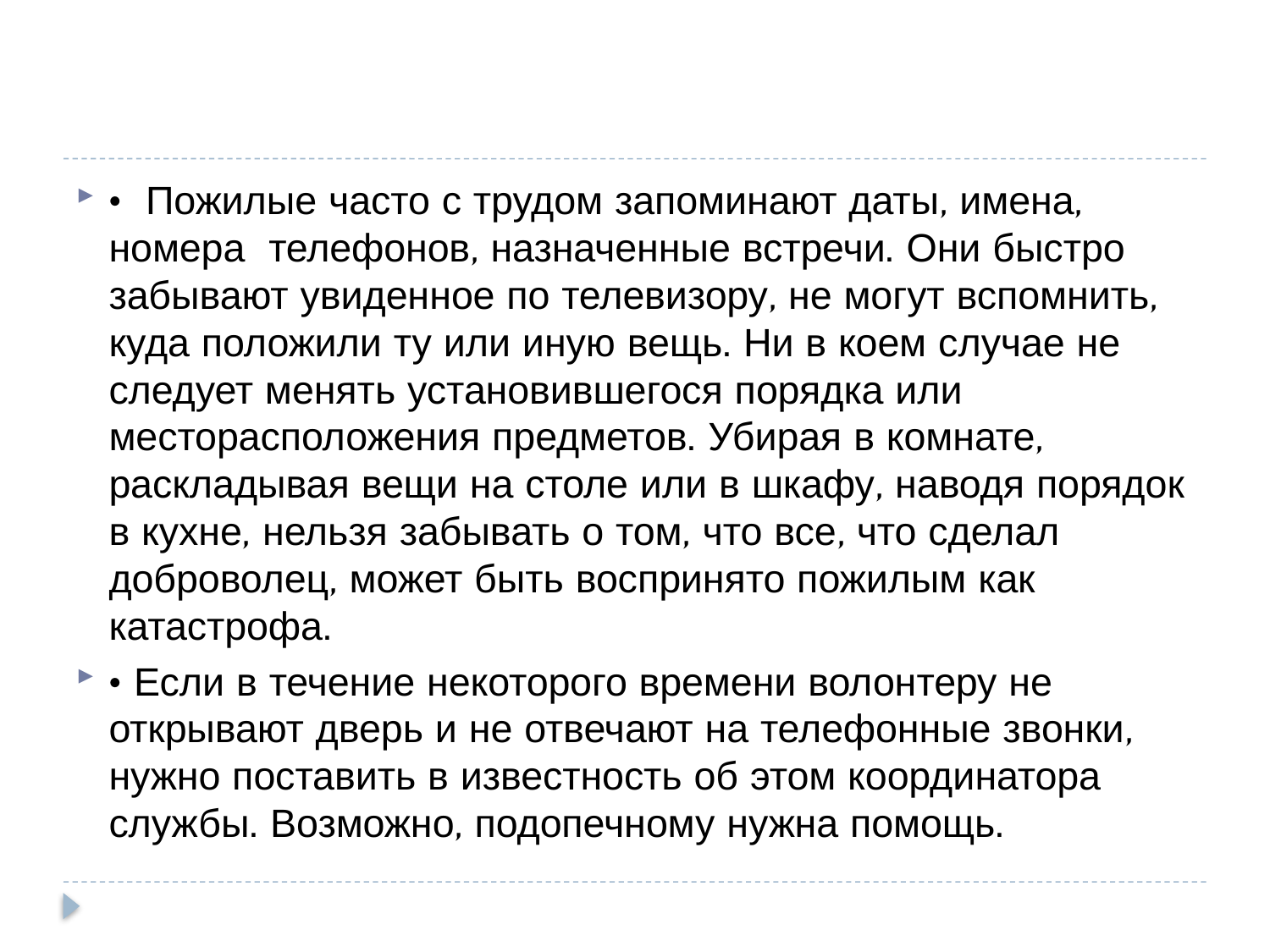

•  Пожилые часто с трудом запоминают даты, имена, номера  телефонов, назначенные встречи. Они быстро забывают увиденное по телевизору, не могут вспомнить, куда положили ту или иную вещь. Ни в коем случае не следует менять установившегося порядка или месторасположения предметов. Убирая в комнате, раскладывая вещи на столе или в шкафу, наводя порядок в кухне, нельзя забывать о том, что все, что сделал доброволец, может быть воспринято пожилым как катастрофа.
• Если в течение некоторого времени волонтеру не открывают дверь и не отвечают на телефонные звонки, нужно поставить в известность об этом координатора службы. Возможно, подопечному нужна помощь.